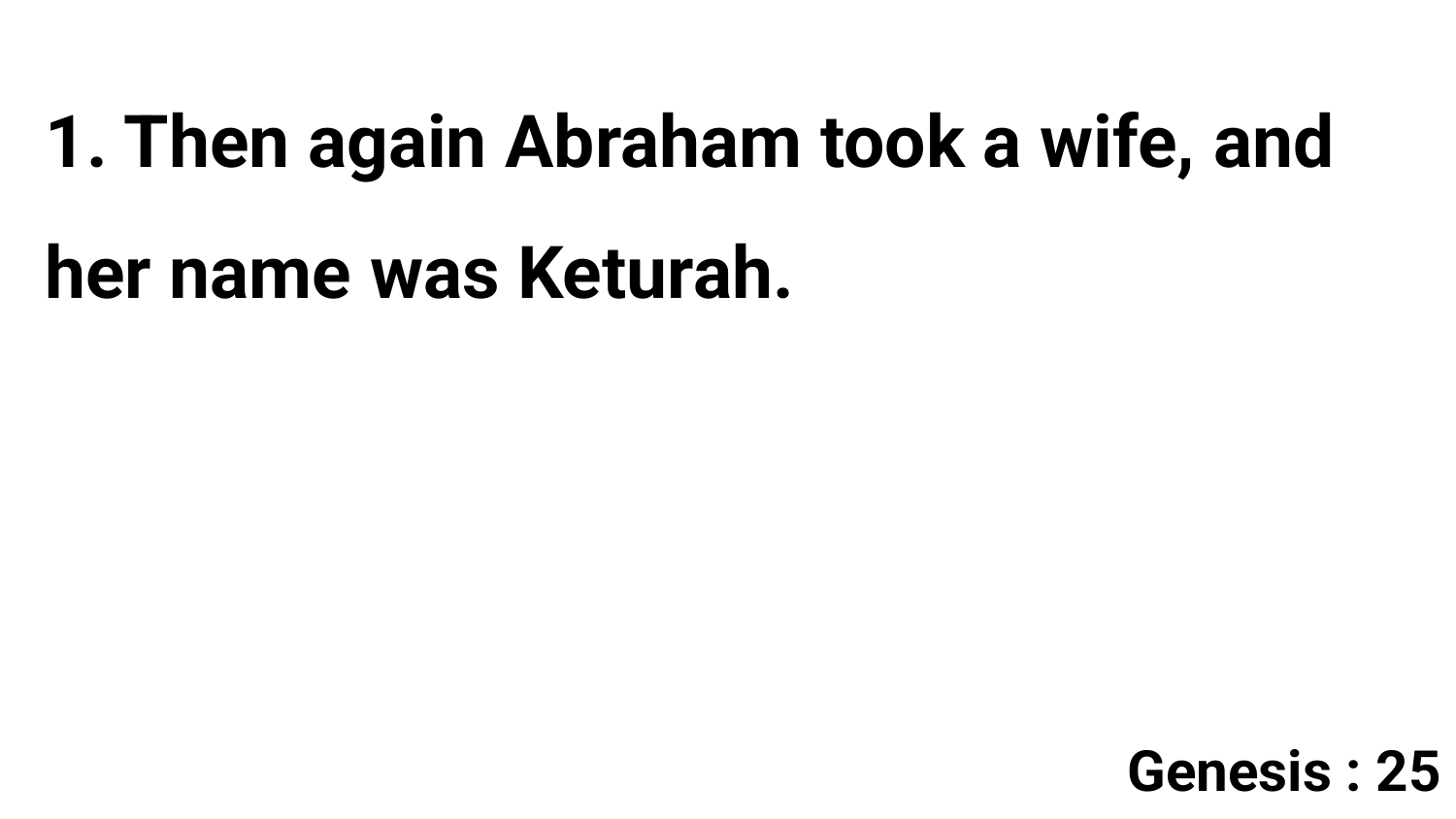

1. Then again Abraham took a wife, and her name was Keturah.
Genesis : 25